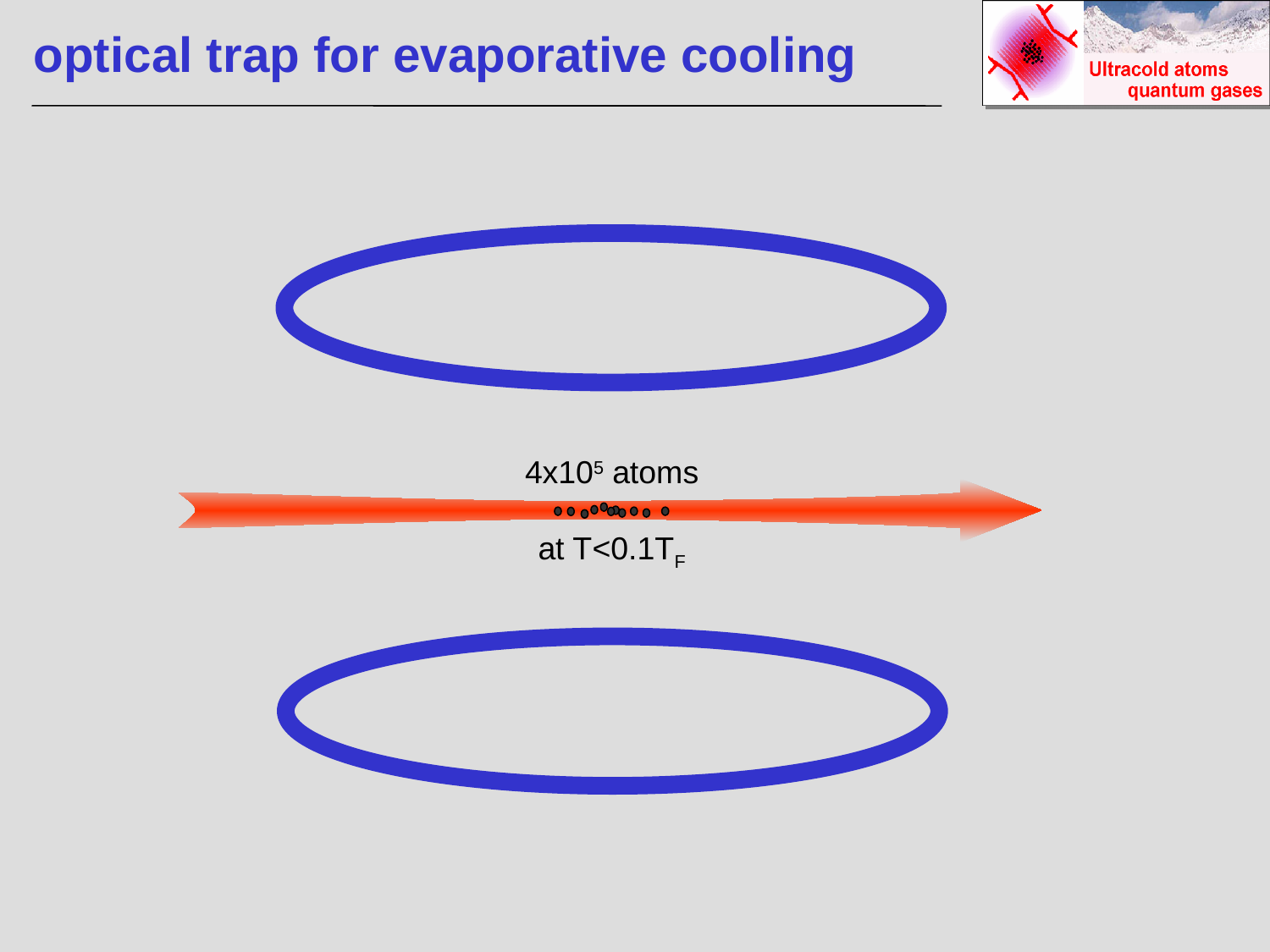

# optical trap for evaporative cooling

4x105 atoms

at T<0.1TF